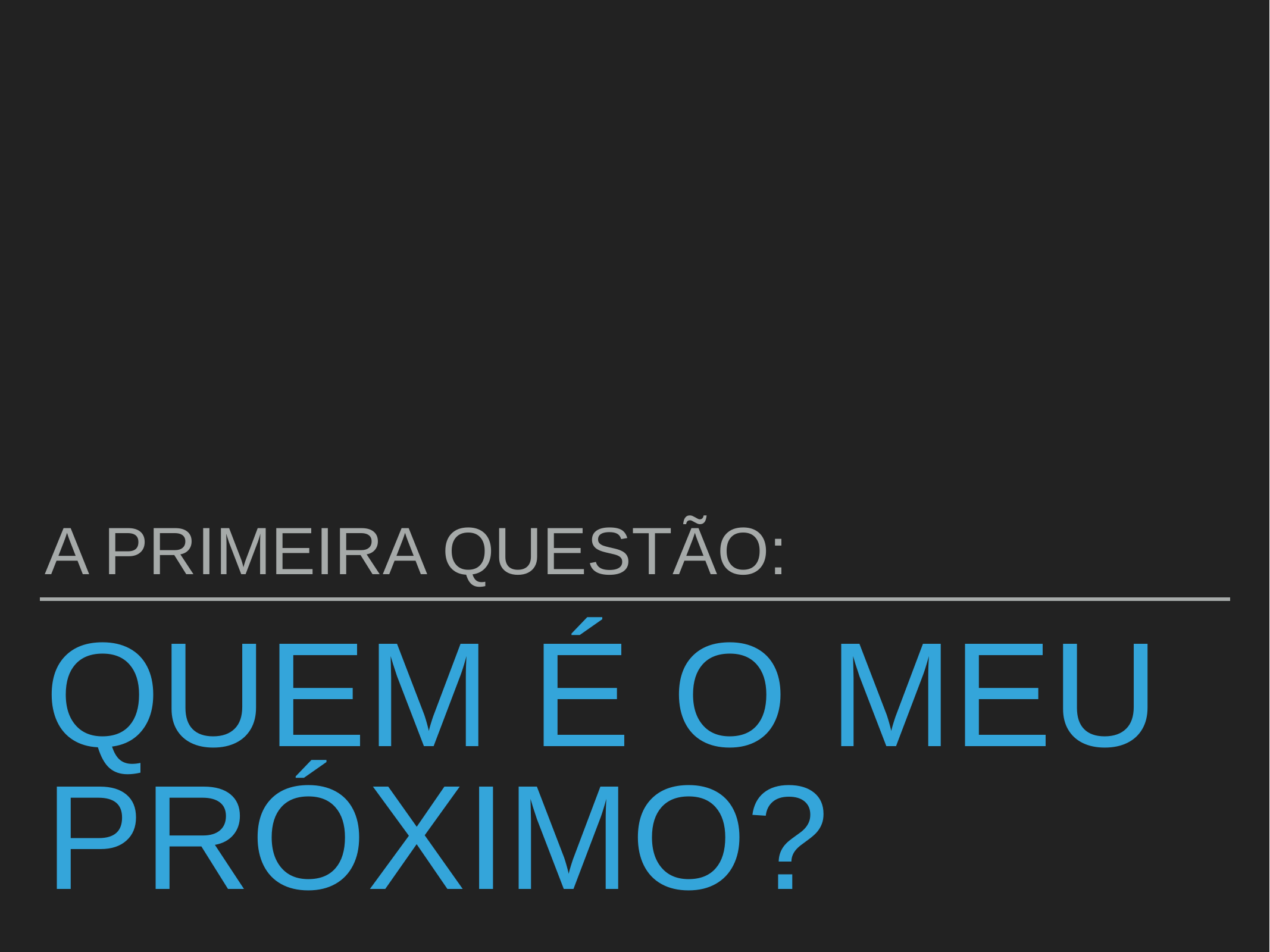

A primeira questão:
# Quem é o meu próximo?